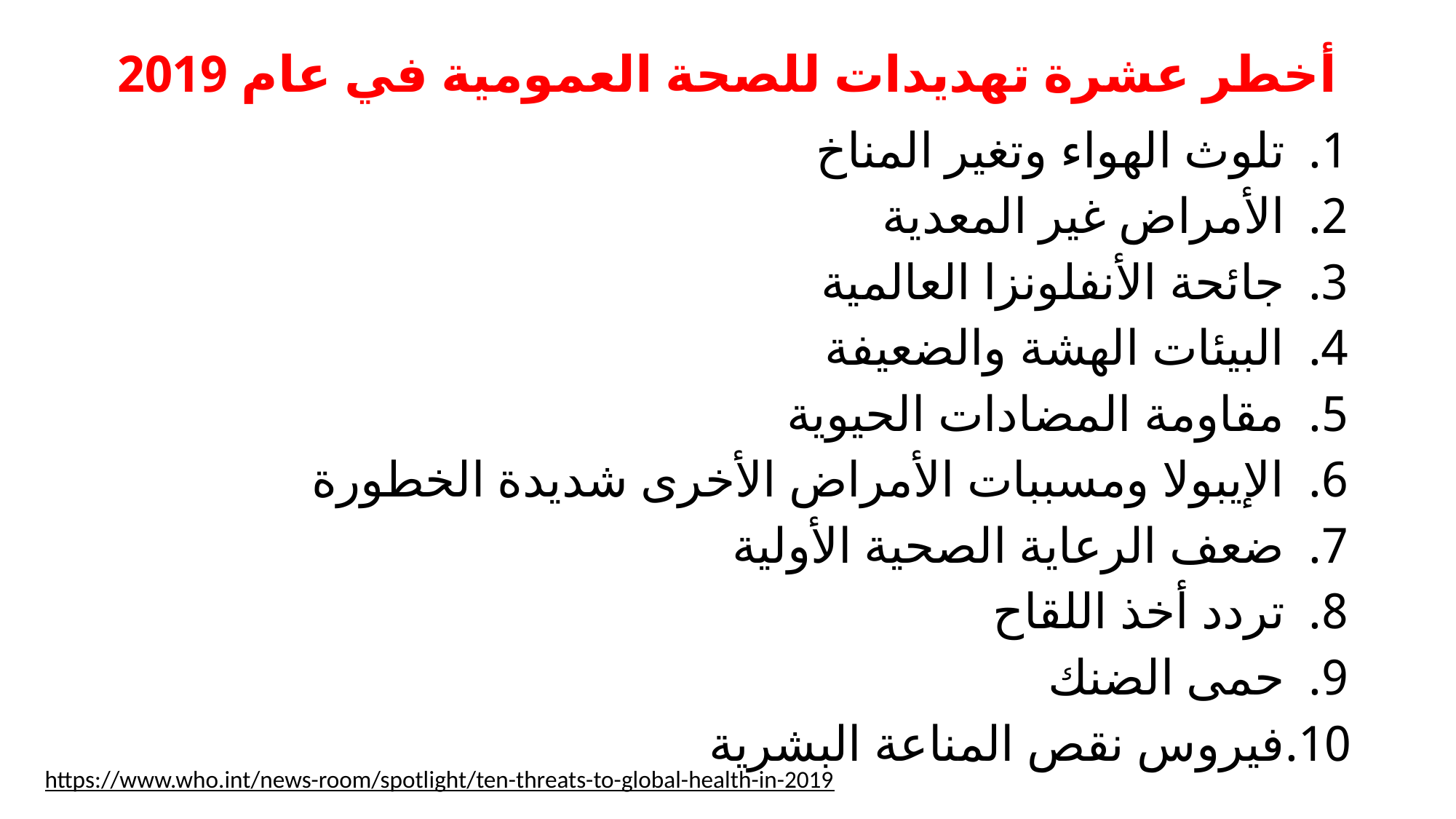

# أخطر عشرة تهديدات للصحة العمومية في عام 2019
تلوث الهواء وتغير المناخ
الأمراض غير المعدية
جائحة الأنفلونزا العالمية
البيئات الهشة والضعيفة
مقاومة المضادات الحيوية
الإيبولا ومسببات الأمراض الأخرى شديدة الخطورة
ضعف الرعاية الصحية الأولية
تردد أخذ اللقاح
حمى الضنك
فيروس نقص المناعة البشرية
https://www.who.int/news-room/spotlight/ten-threats-to-global-health-in-2019